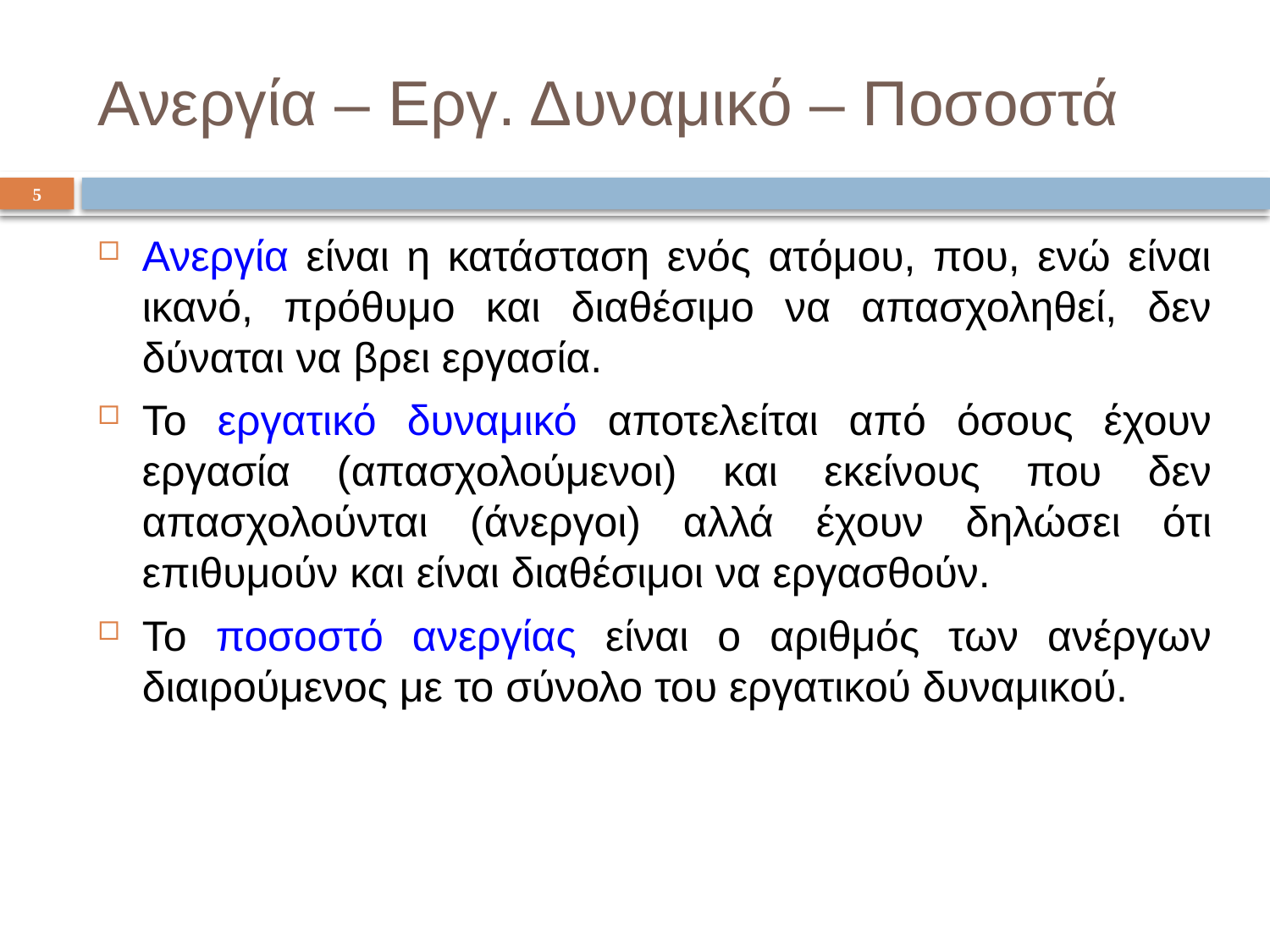

# Ανεργία – Εργ. Δυναμικό – Ποσοστά
5
Ανεργία είναι η κατάσταση ενός ατόμου, που, ενώ είναι ικανό, πρόθυμο και διαθέσιμο να απασχοληθεί, δεν δύναται να βρει εργασία.
Το εργατικό δυναμικό αποτελείται από όσους έχουν εργασία (απασχολούμενοι) και εκείνους που δεν απασχολούνται (άνεργοι) αλλά έχουν δηλώσει ότι επιθυμούν και είναι διαθέσιμοι να εργασθούν.
Το ποσοστό ανεργίας είναι ο αριθμός των ανέργων διαιρούμενος με το σύνολο του εργατικού δυναμικού.